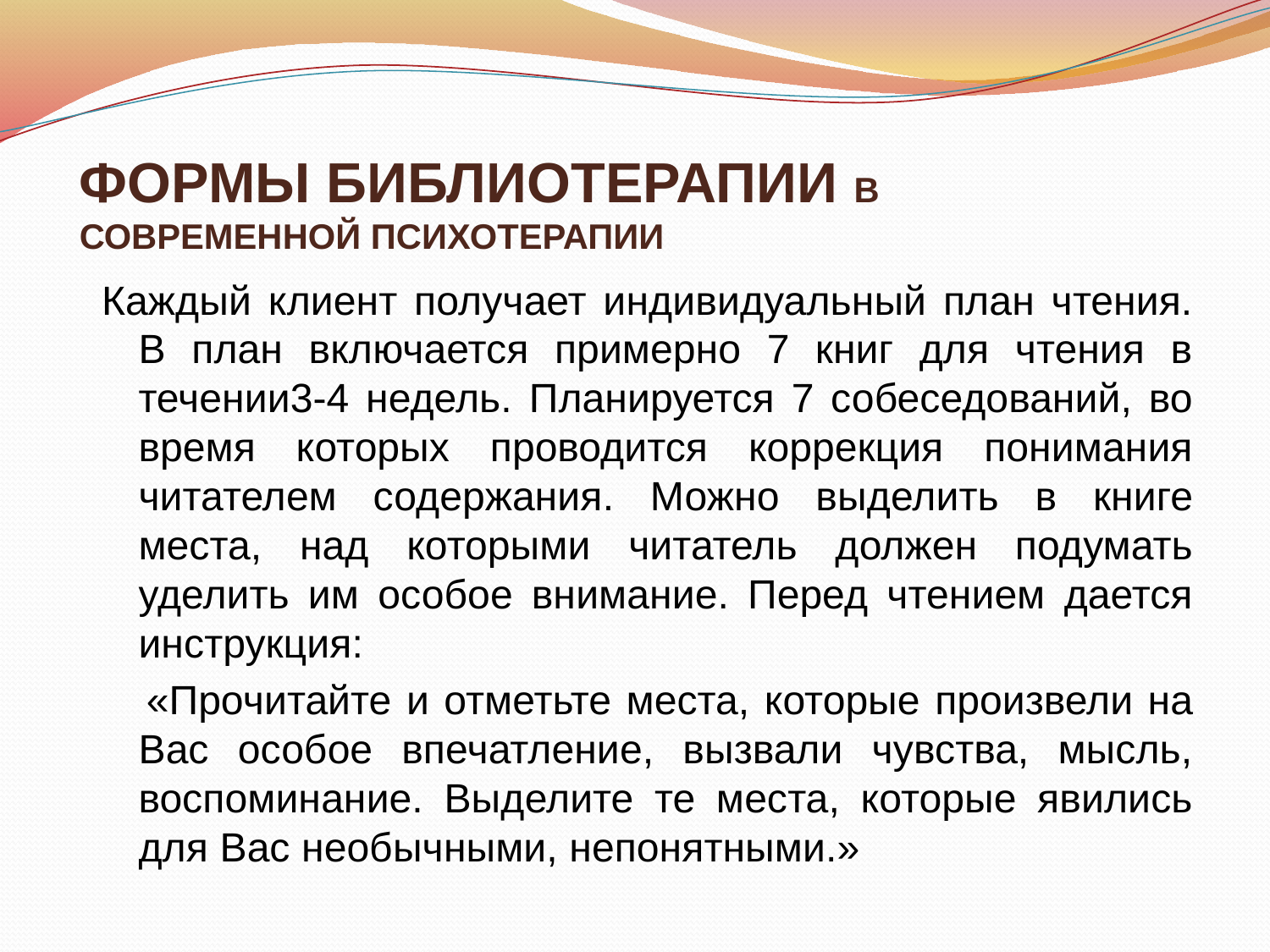

# ФОРМЫ БИБЛИОТЕРАПИИ В СОВРЕМЕННОЙ ПСИХОТЕРАПИИ
Каждый клиент получает индивидуальный план чтения. В план включается примерно 7 книг для чтения в течении3-4 недель. Планируется 7 собеседований, во время которых проводится коррекция понимания читателем содержания. Можно выделить в книге места, над которыми читатель должен подумать уделить им особое внимание. Перед чтением дается инструкция:
   «Прочитайте и отметьте места, которые произвели на Вас особое впечатление, вызвали чувства, мысль, воспоминание. Выделите те места, которые явились для Вас необычными, непонятными.»